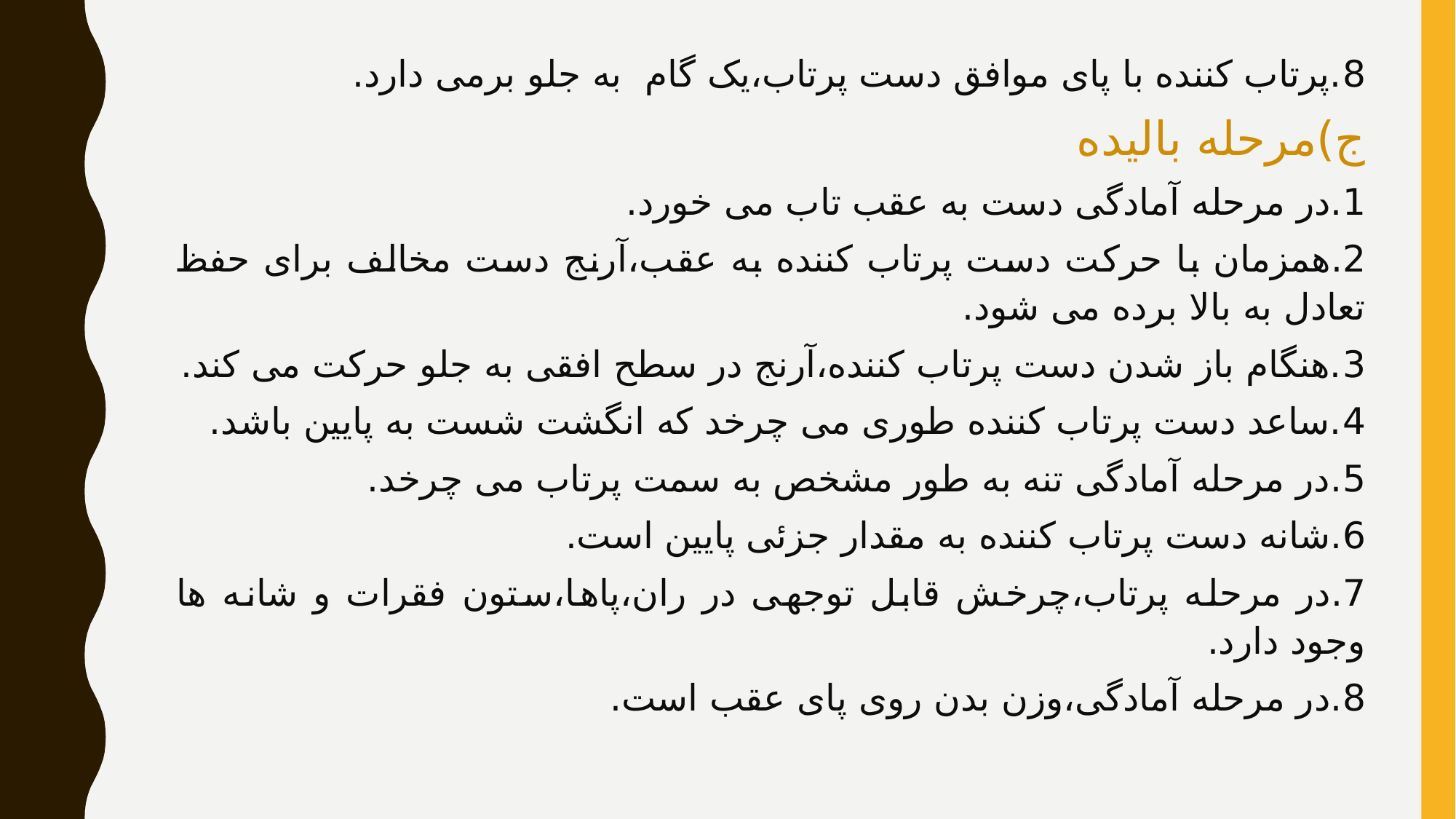

8.پرتاب کننده با پای موافق دست پرتاب،یک گام  به جلو برمی دارد.
ج)مرحله بالیده
1.در مرحله آمادگی دست به عقب تاب می خورد.
2.همزمان با حرکت دست پرتاب کننده به عقب،آرنج دست مخالف برای حفظ تعادل به بالا برده می شود.
3.هنگام باز شدن دست پرتاب کننده،آرنج در سطح افقی به جلو حرکت می کند.
4.ساعد دست پرتاب کننده طوری می چرخد که انگشت شست به پایین باشد.
5.در مرحله آمادگی تنه به طور مشخص به سمت پرتاب می چرخد.
6.شانه دست پرتاب کننده به مقدار جزئی پایین است.
7.در مرحله پرتاب،چرخش قابل توجهی در ران،پاها،ستون فقرات و شانه ها وجود دارد.
8.در مرحله آمادگی،وزن بدن روی پای عقب است.